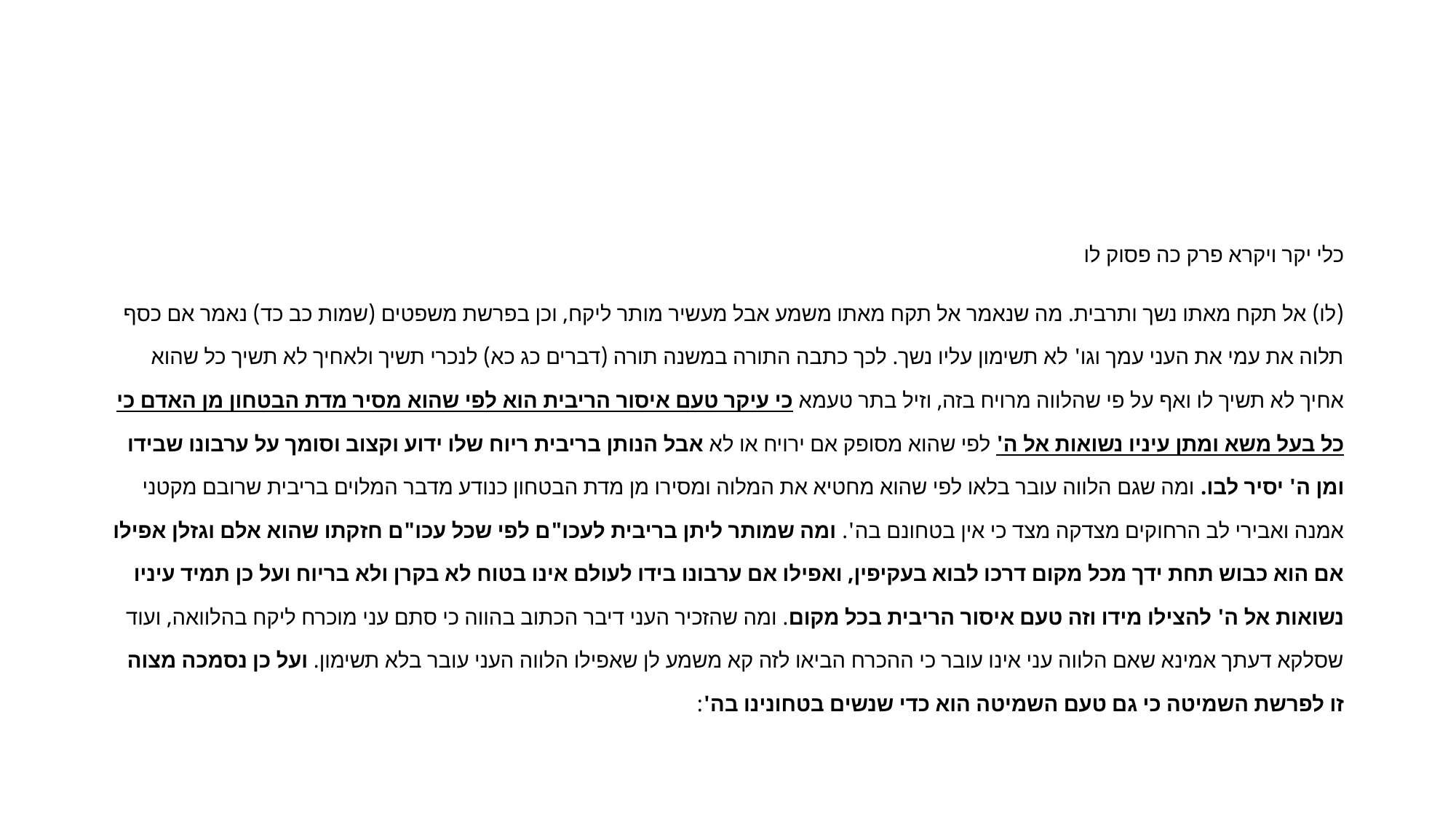

#
כלי יקר ויקרא פרק כה פסוק לו
(לו) אל תקח מאתו נשך ותרבית. מה שנאמר אל תקח מאתו משמע אבל מעשיר מותר ליקח, וכן בפרשת משפטים (שמות כב כד) נאמר אם כסף תלוה את עמי את העני עמך וגו' לא תשימון עליו נשך. לכך כתבה התורה במשנה תורה (דברים כג כא) לנכרי תשיך ולאחיך לא תשיך כל שהוא אחיך לא תשיך לו ואף על פי שהלווה מרויח בזה, וזיל בתר טעמא כי עיקר טעם איסור הריבית הוא לפי שהוא מסיר מדת הבטחון מן האדם כי כל בעל משא ומתן עיניו נשואות אל ה' לפי שהוא מסופק אם ירויח או לא אבל הנותן בריבית ריוח שלו ידוע וקצוב וסומך על ערבונו שבידו ומן ה' יסיר לבו. ומה שגם הלווה עובר בלאו לפי שהוא מחטיא את המלוה ומסירו מן מדת הבטחון כנודע מדבר המלוים בריבית שרובם מקטני אמנה ואבירי לב הרחוקים מצדקה מצד כי אין בטחונם בה'. ומה שמותר ליתן בריבית לעכו"ם לפי שכל עכו"ם חזקתו שהוא אלם וגזלן אפילו אם הוא כבוש תחת ידך מכל מקום דרכו לבוא בעקיפין, ואפילו אם ערבונו בידו לעולם אינו בטוח לא בקרן ולא בריוח ועל כן תמיד עיניו נשואות אל ה' להצילו מידו וזה טעם איסור הריבית בכל מקום. ומה שהזכיר העני דיבר הכתוב בהווה כי סתם עני מוכרח ליקח בהלוואה, ועוד שסלקא דעתך אמינא שאם הלווה עני אינו עובר כי ההכרח הביאו לזה קא משמע לן שאפילו הלווה העני עובר בלא תשימון. ועל כן נסמכה מצוה זו לפרשת השמיטה כי גם טעם השמיטה הוא כדי שנשים בטחונינו בה':